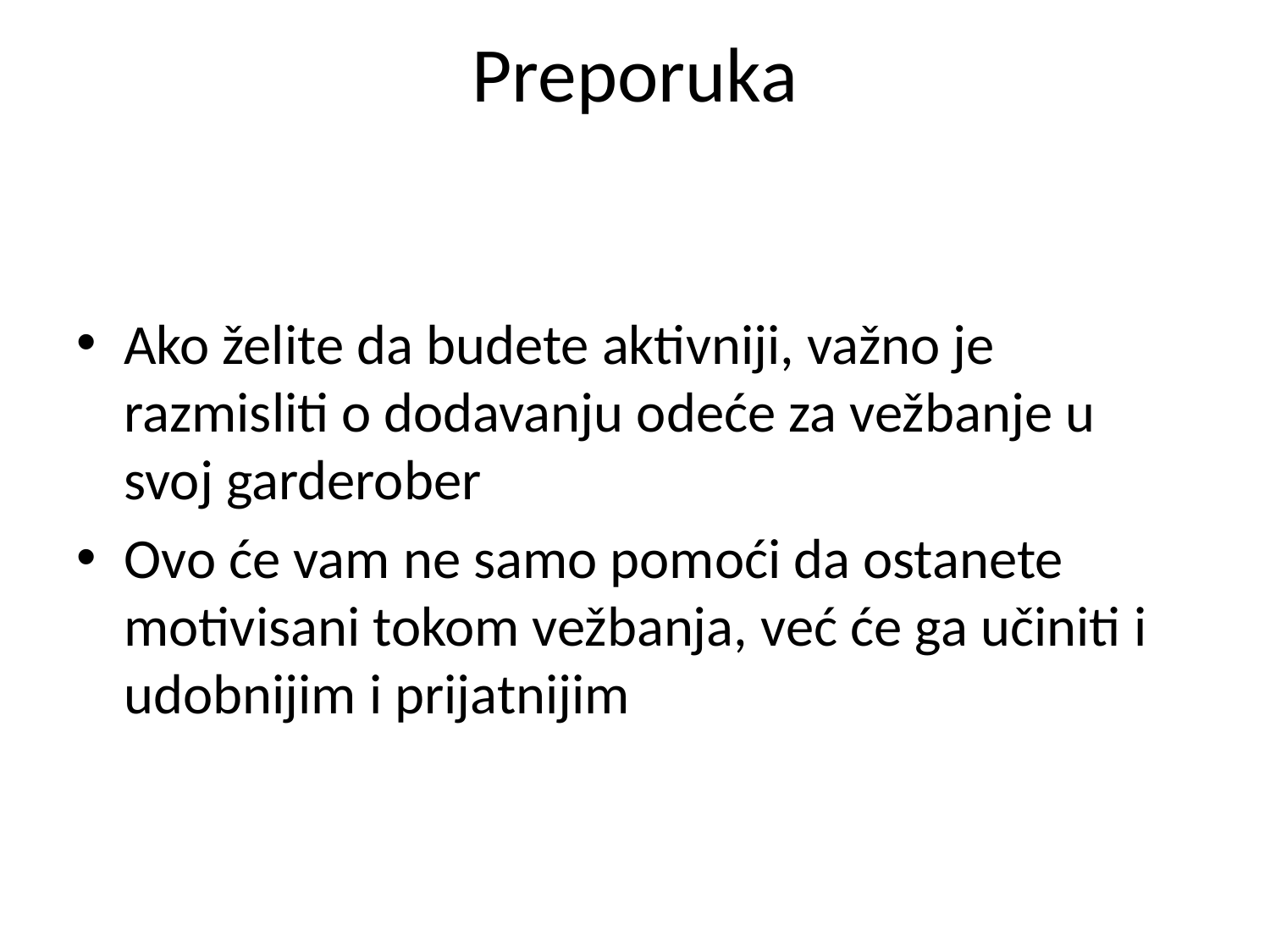

# Preporuka

Ako želite da budete aktivniji, važno je razmisliti o dodavanju odeće za vežbanje u svoj garderober
Ovo će vam ne samo pomoći da ostanete motivisani tokom vežbanja, već će ga učiniti i udobnijim i prijatnijim